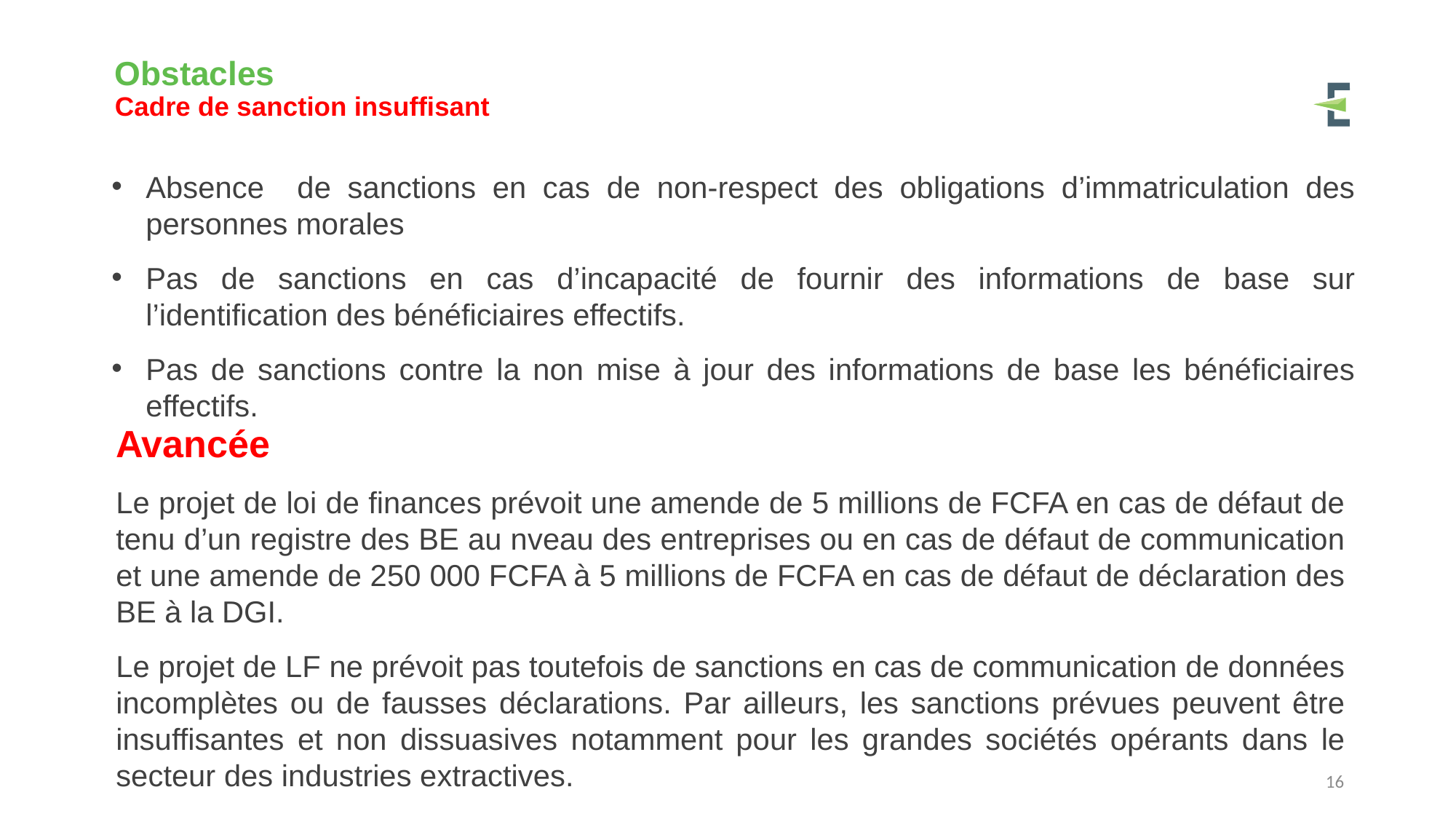

# Obstacles Cadre de sanction insuffisant

Absence  de sanctions en cas de non-respect des obligations d’immatriculation des personnes morales
Pas de sanctions en cas d’incapacité de fournir des informations de base sur l’identification des bénéficiaires effectifs.
Pas de sanctions contre la non mise à jour des informations de base les bénéficiaires effectifs.

Avancée
Le projet de loi de finances prévoit une amende de 5 millions de FCFA en cas de défaut de tenu d’un registre des BE au nveau des entreprises ou en cas de défaut de communication et une amende de 250 000 FCFA à 5 millions de FCFA en cas de défaut de déclaration des BE à la DGI.
Le projet de LF ne prévoit pas toutefois de sanctions en cas de communication de données incomplètes ou de fausses déclarations. Par ailleurs, les sanctions prévues peuvent être insuffisantes et non dissuasives notamment pour les grandes sociétés opérants dans le secteur des industries extractives.
16